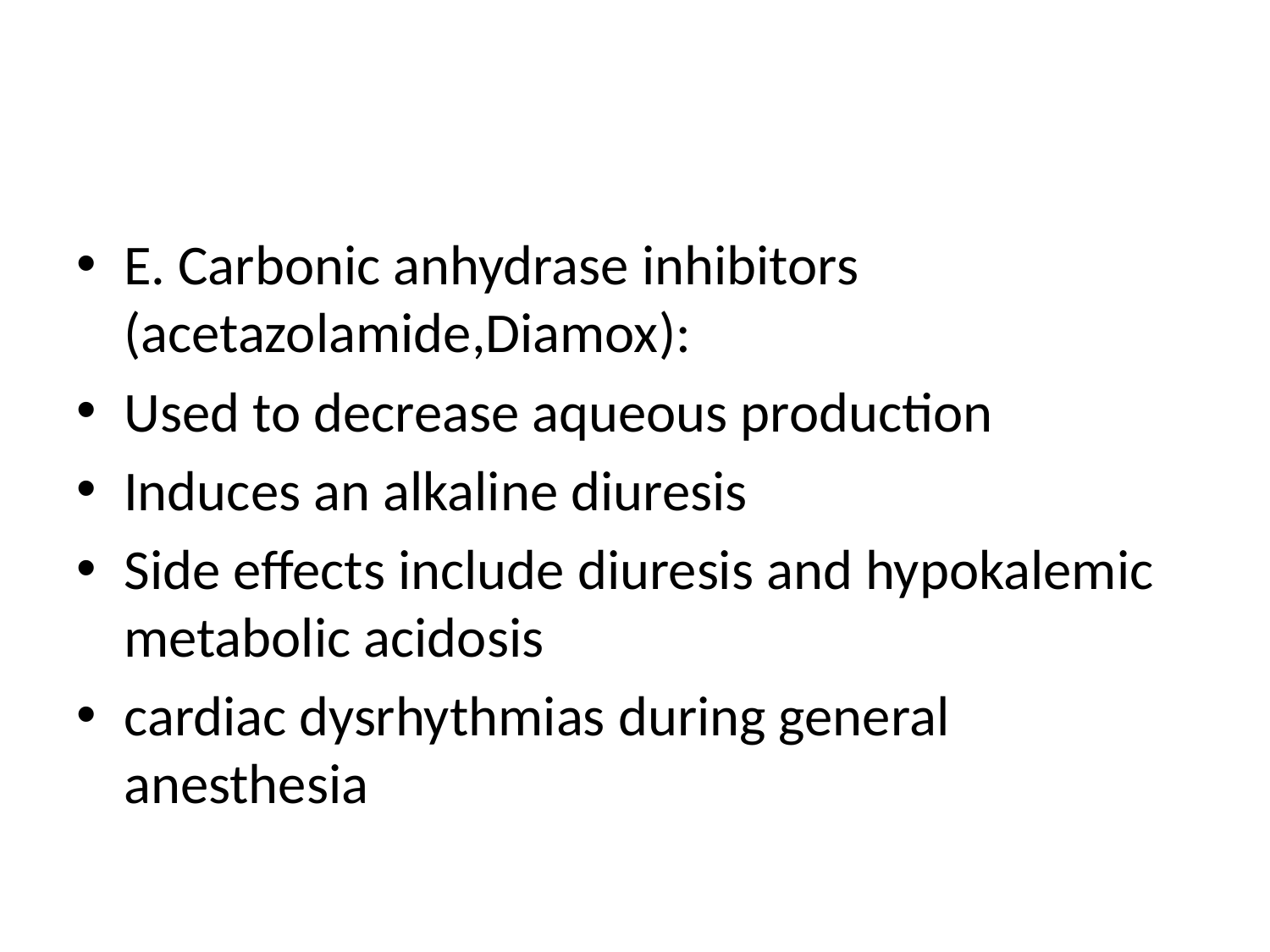

#
E. Carbonic anhydrase inhibitors (acetazolamide,Diamox):
Used to decrease aqueous production
Induces an alkaline diuresis
Side effects include diuresis and hypokalemic metabolic acidosis
cardiac dysrhythmias during general anesthesia